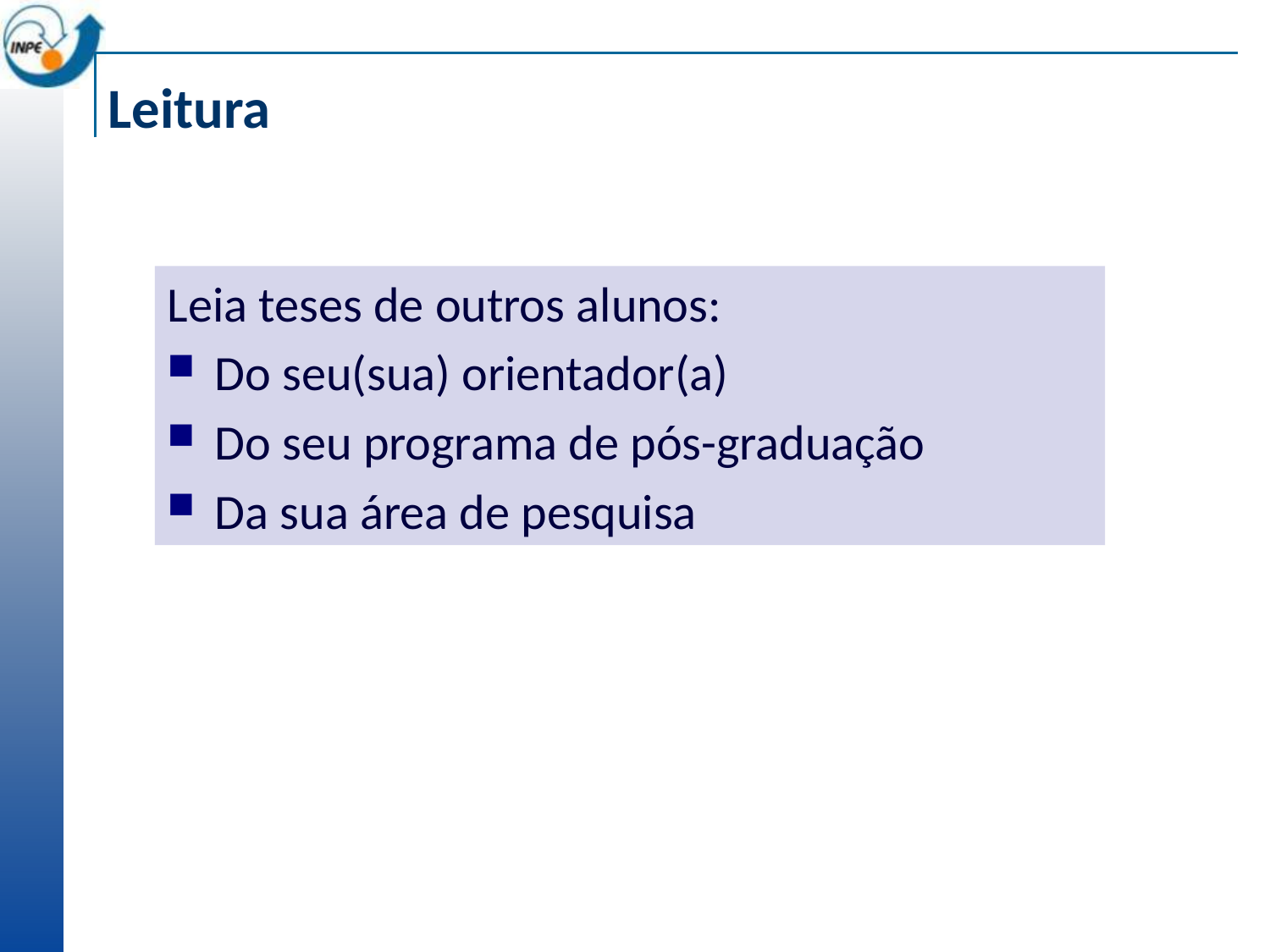

# Leitura
Leia teses de outros alunos:
Do seu(sua) orientador(a)
Do seu programa de pós-graduação
Da sua área de pesquisa